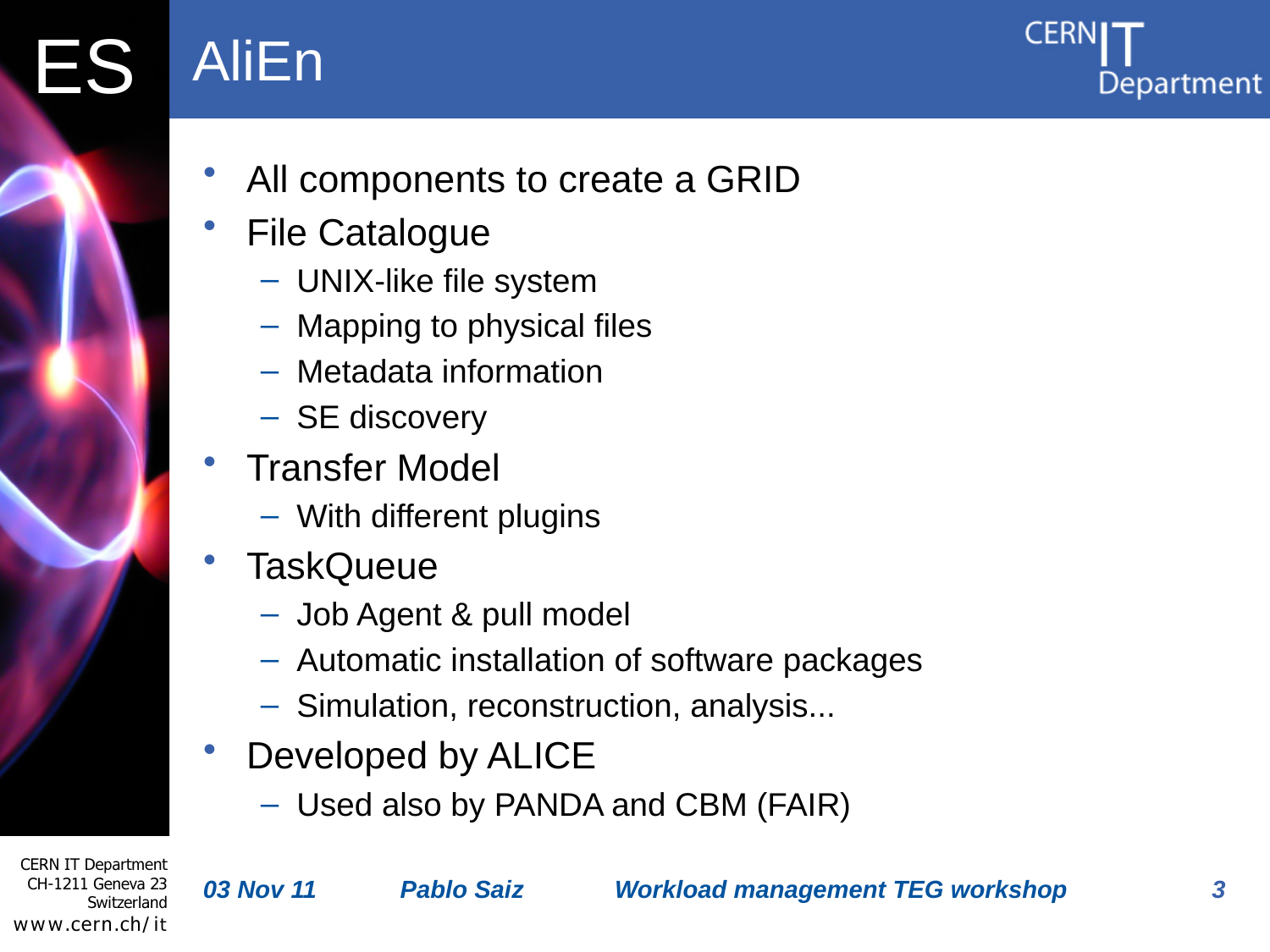

# AliEn
All components to create a GRID
File Catalogue
UNIX-like file system
Mapping to physical files
Metadata information
SE discovery
Transfer Model
With different plugins
TaskQueue
Job Agent & pull model
Automatic installation of software packages
Simulation, reconstruction, analysis...
Developed by ALICE
Used also by PANDA and CBM (FAIR)